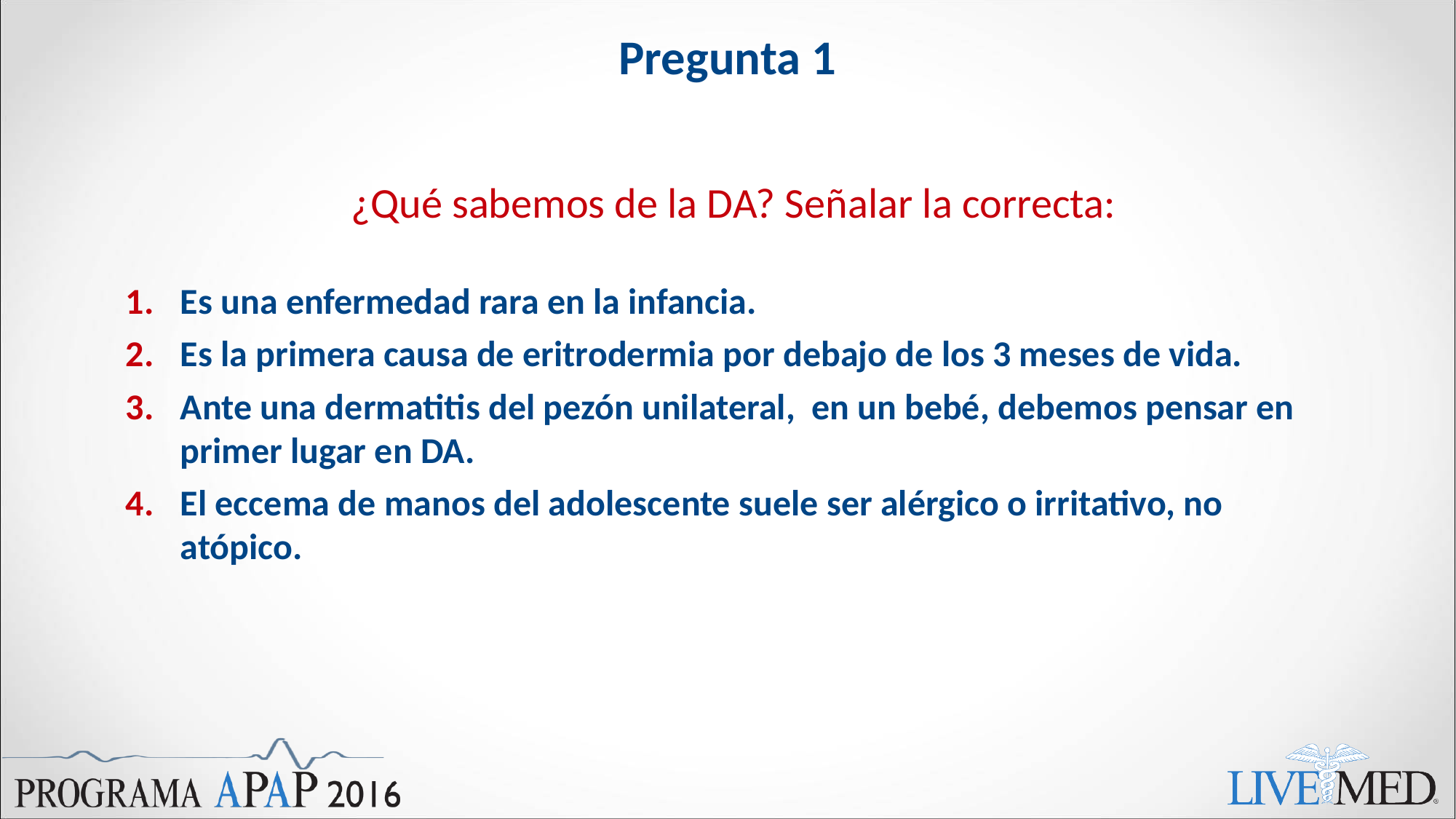

# Pregunta 1
¿Qué sabemos de la DA? Señalar la correcta:
Es una enfermedad rara en la infancia.
Es la primera causa de eritrodermia por debajo de los 3 meses de vida.
Ante una dermatitis del pezón unilateral,  en un bebé, debemos pensar en primer lugar en DA.
El eccema de manos del adolescente suele ser alérgico o irritativo, no atópico.